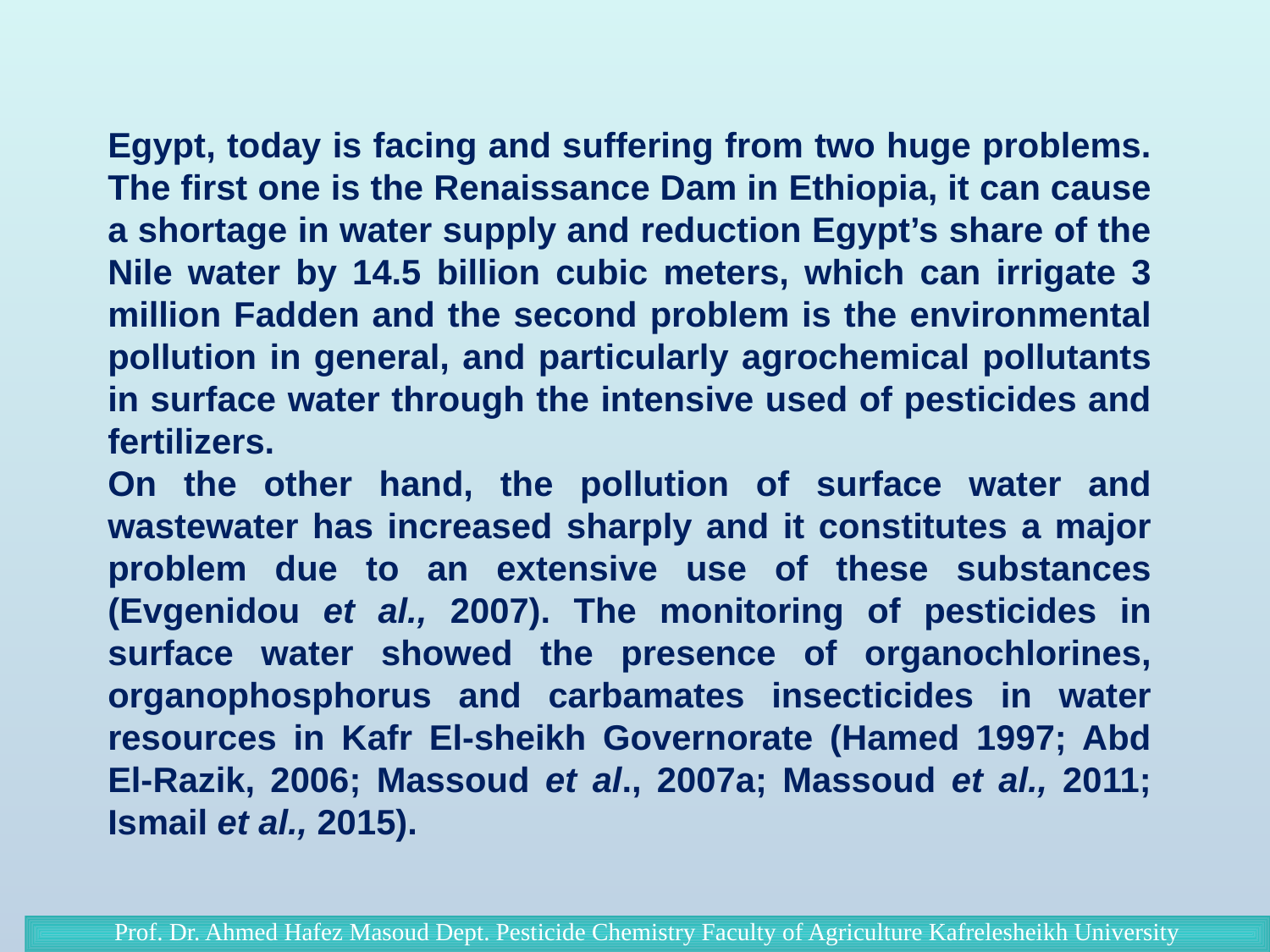

Egypt, today is facing and suffering from two huge problems. The first one is the Renaissance Dam in Ethiopia, it can cause a shortage in water supply and reduction Egypt’s share of the Nile water by 14.5 billion cubic meters, which can irrigate 3 million Fadden and the second problem is the environmental pollution in general, and particularly agrochemical pollutants in surface water through the intensive used of pesticides and fertilizers.
On the other hand, the pollution of surface water and wastewater has increased sharply and it constitutes a major problem due to an extensive use of these substances (Evgenidou et al., 2007). The monitoring of pesticides in surface water showed the presence of organochlorines, organophosphorus and carbamates insecticides in water resources in Kafr El-sheikh Governorate (Hamed 1997; Abd El-Razik, 2006; Massoud et al., 2007a; Massoud et al., 2011; Ismail et al., 2015).